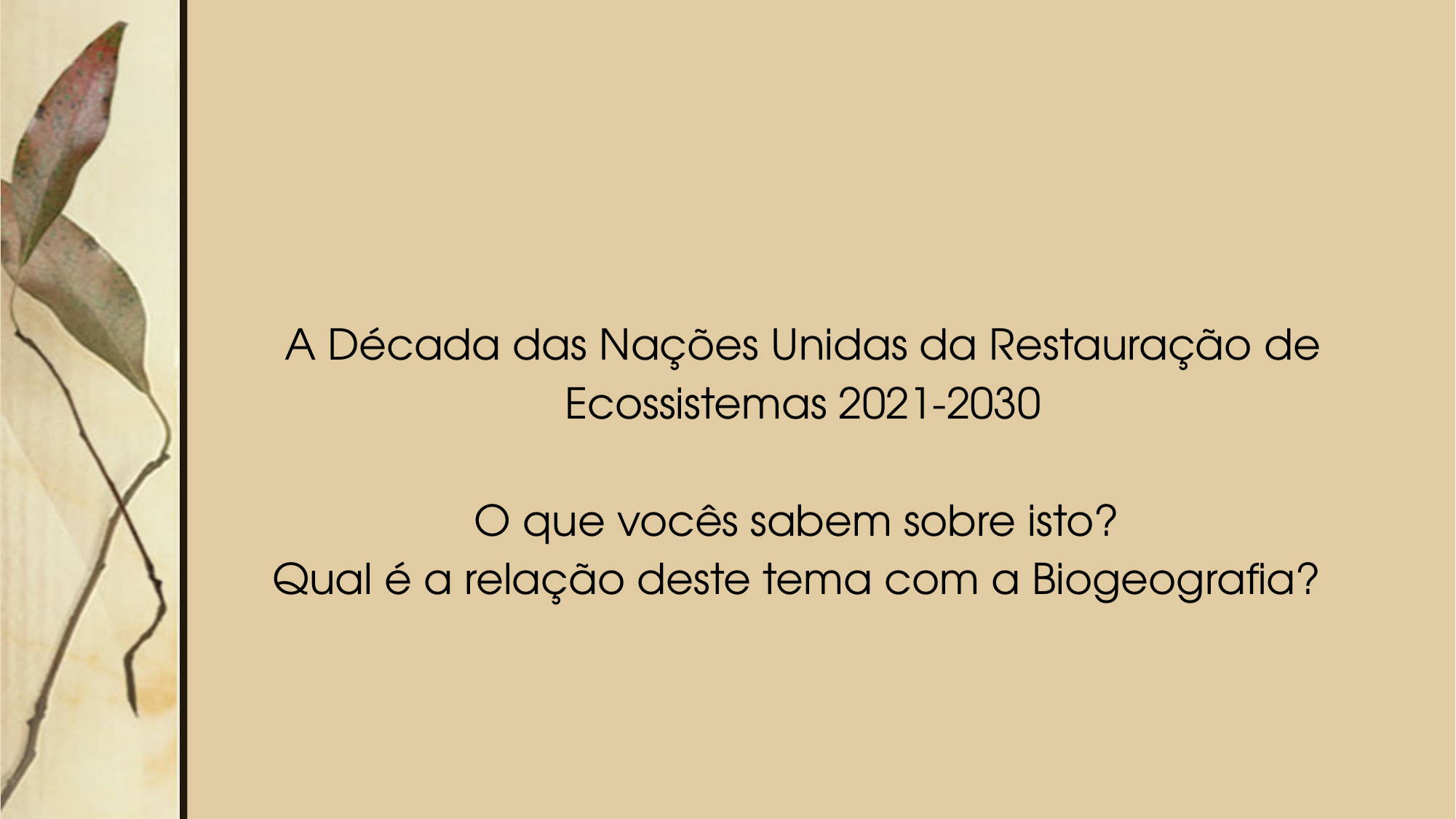

A Década das Nações Unidas da Restauração de Ecossistemas 2021-2030

O que vocês sabem sobre isto?
Qual é a relação deste tema com a Biogeografia?